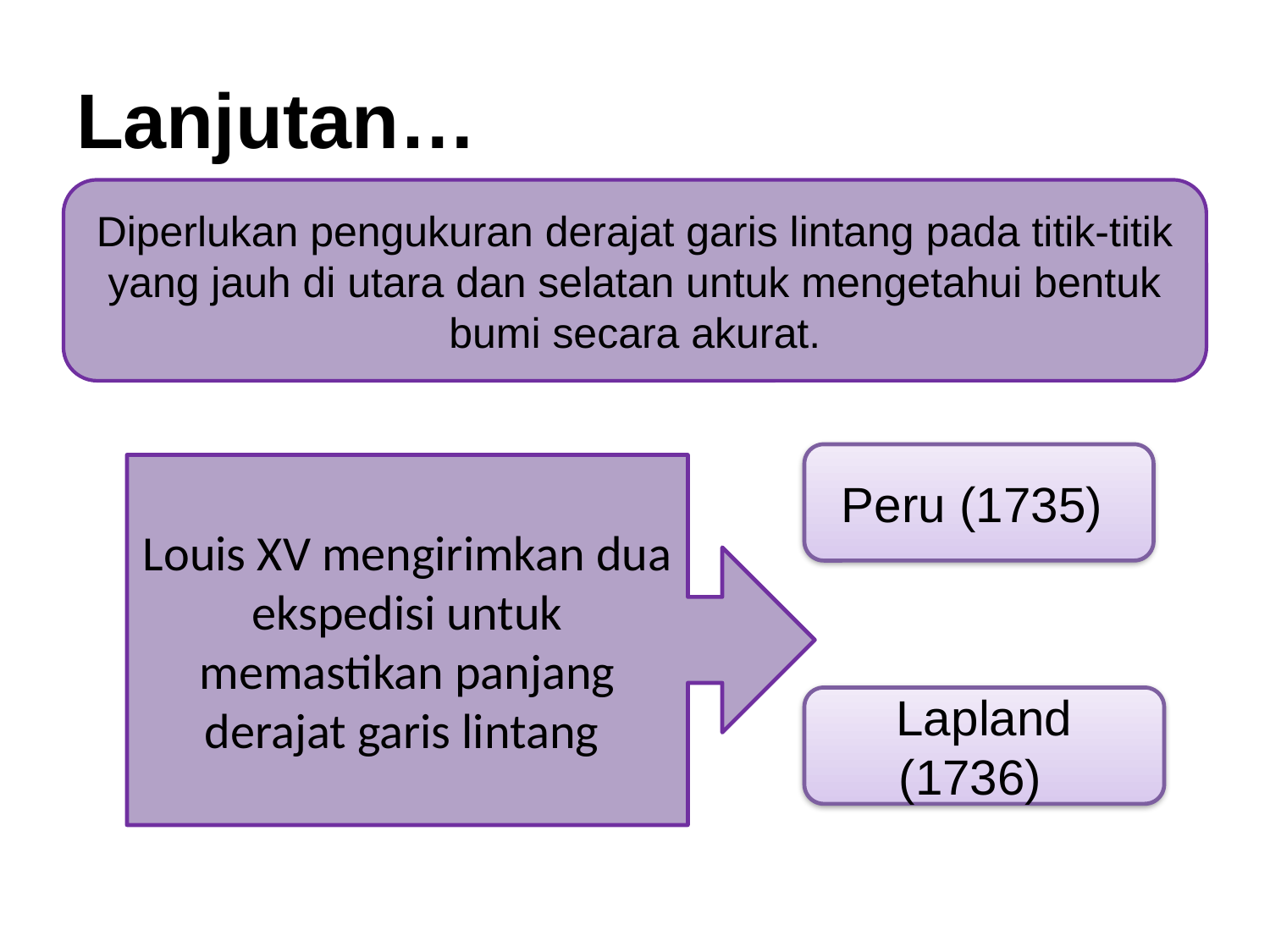

# Lanjutan…
Diperlukan pengukuran derajat garis lintang pada titik-titik yang jauh di utara dan selatan untuk mengetahui bentuk bumi secara akurat.
Peru (1735)
Louis XV mengirimkan dua ekspedisi untuk memastikan panjang derajat garis lintang
Lapland (1736)